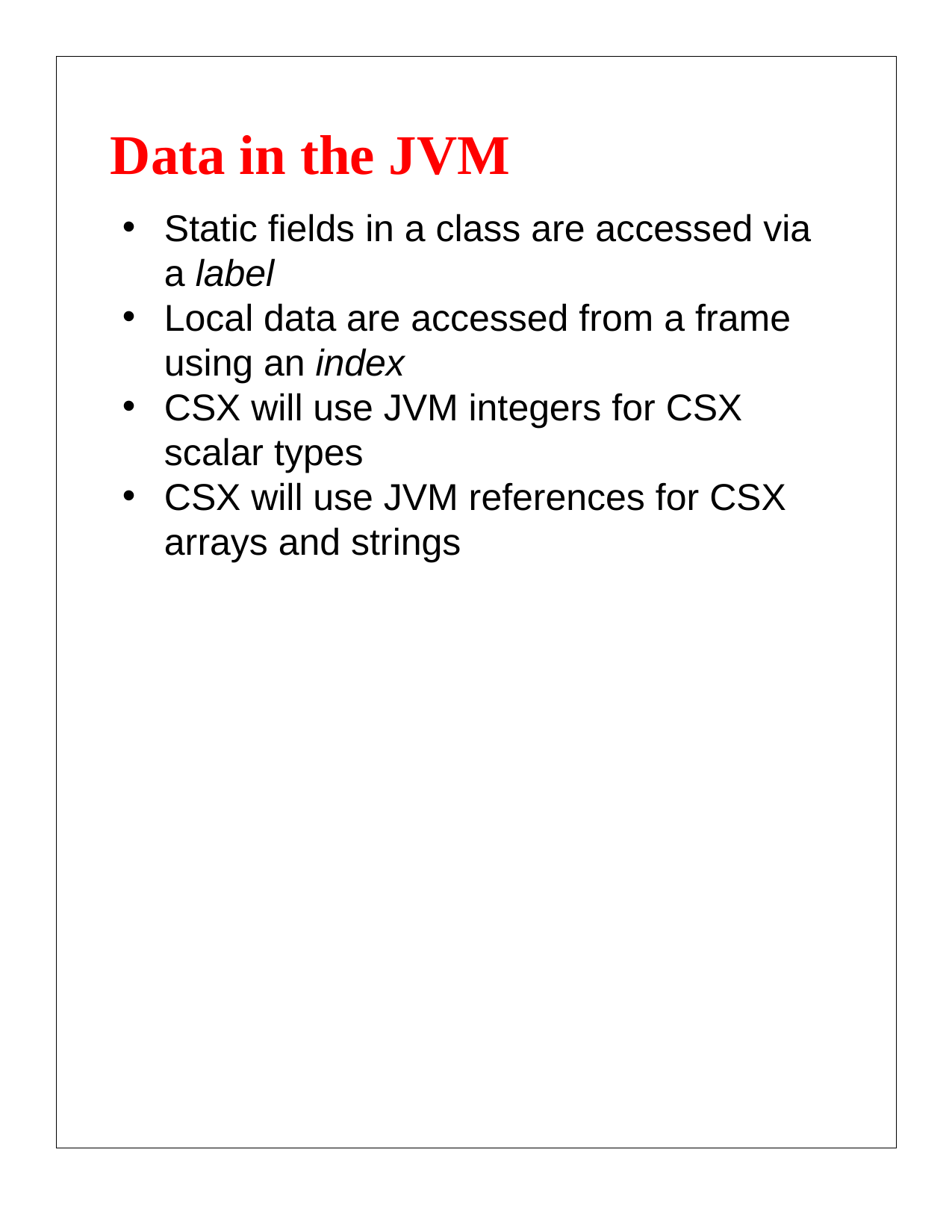

# Data in the JVM
Static fields in a class are accessed via a label
Local data are accessed from a frame using an index
CSX will use JVM integers for CSX scalar types
CSX will use JVM references for CSX arrays and strings